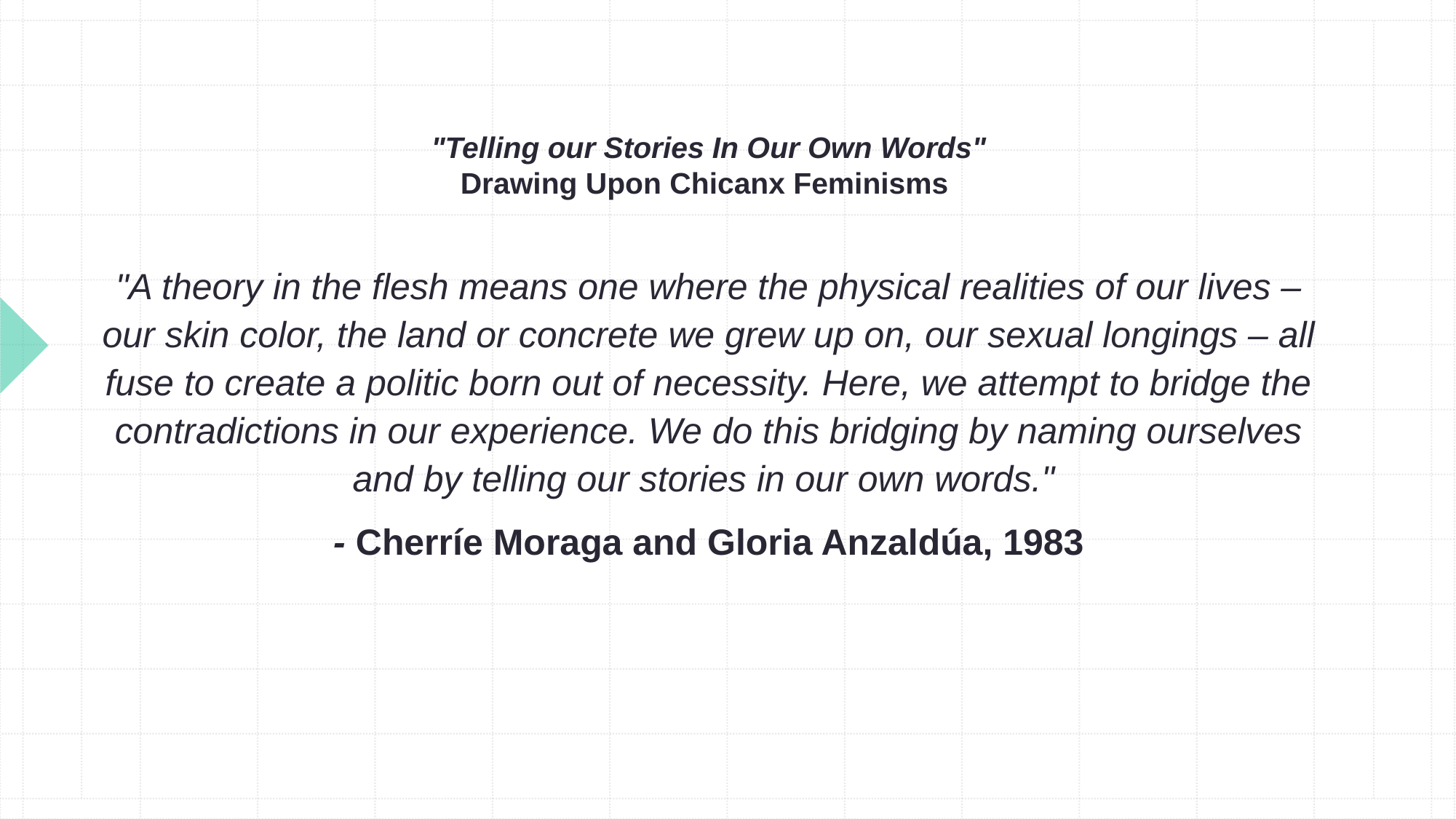

# "Telling our Stories In Our Own Words" Drawing Upon Chicanx Feminisms
"A theory in the flesh means one where the physical realities of our lives – our skin color, the land or concrete we grew up on, our sexual longings – all fuse to create a politic born out of necessity. Here, we attempt to bridge the contradictions in our experience. We do this bridging by naming ourselves and by telling our stories in our own words."
- Cherríe Moraga and Gloria Anzaldúa, 1983